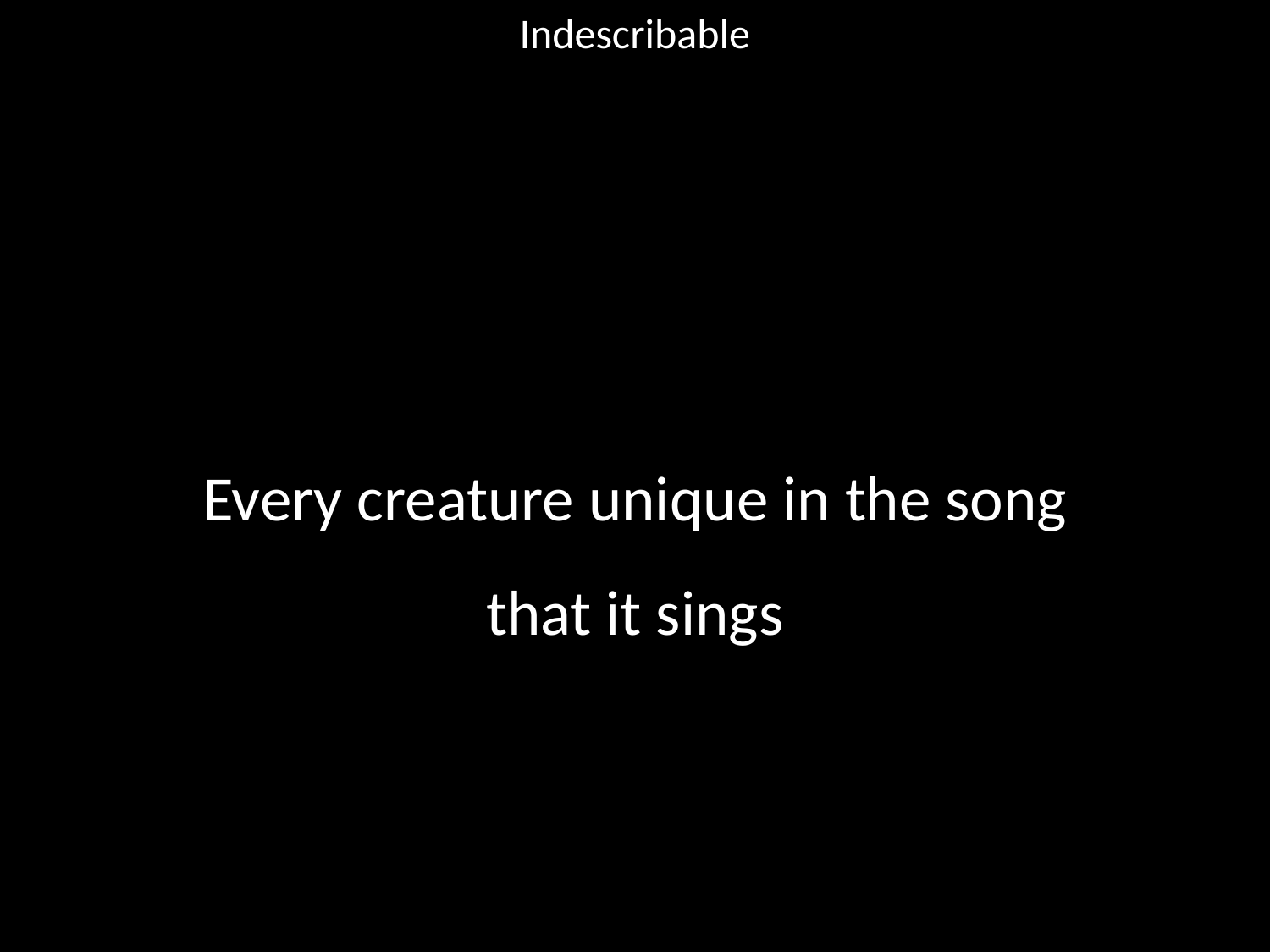

Indescribable
#
Every creature unique in the song
that it sings